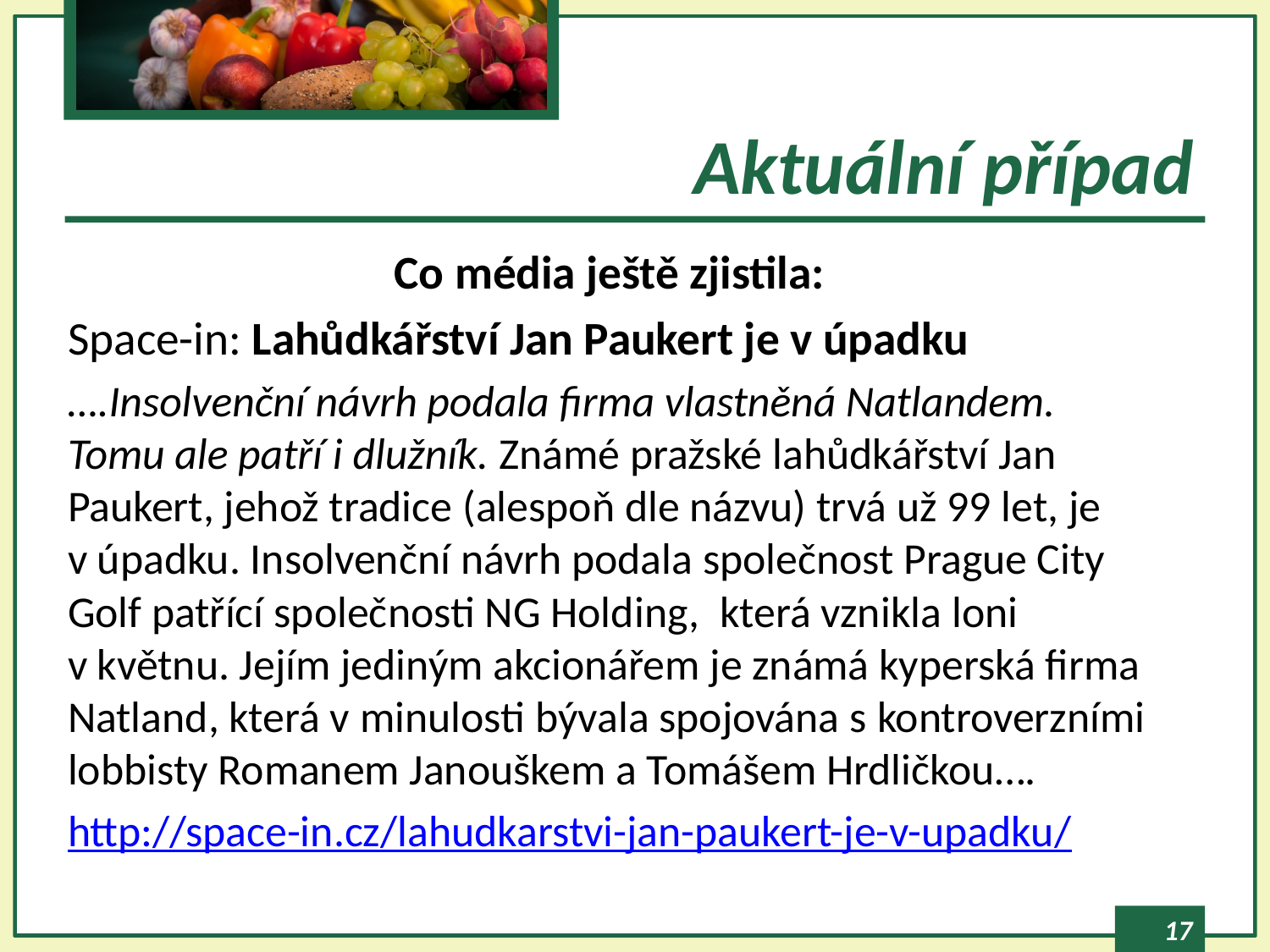

# Aktuální případ
Co média ještě zjistila:
Space-in: Lahůdkářství Jan Paukert je v úpadku
….Insolvenční návrh podala firma vlastněná Natlandem. Tomu ale patří i dlužník. Známé pražské lahůdkářství Jan Paukert, jehož tradice (alespoň dle názvu) trvá už 99 let, je v úpadku. Insolvenční návrh podala společnost Prague City Golf patřící společnosti NG Holding,  která vznikla loni v květnu. Jejím jediným akcionářem je známá kyperská firma Natland, která v minulosti bývala spojována s kontroverzními lobbisty Romanem Janouškem a Tomášem Hrdličkou….
http://space-in.cz/lahudkarstvi-jan-paukert-je-v-upadku/